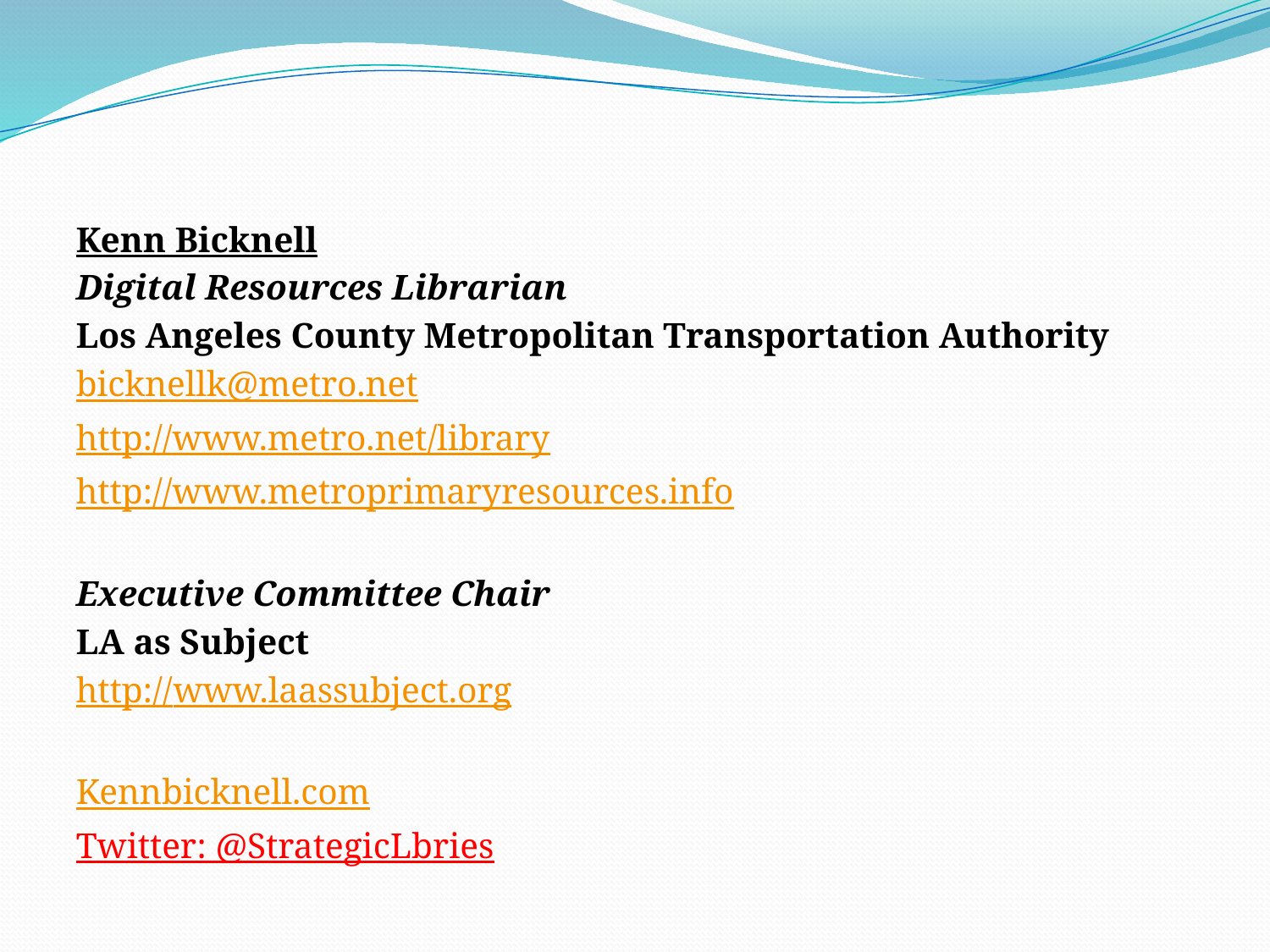

#
Kenn Bicknell
Digital Resources Librarian
Los Angeles County Metropolitan Transportation Authority
bicknellk@metro.net
http://www.metro.net/library
http://www.metroprimaryresources.info

Executive Committee Chair
LA as Subject
http://www.laassubject.org

Kennbicknell.com
Twitter: @StrategicLbries